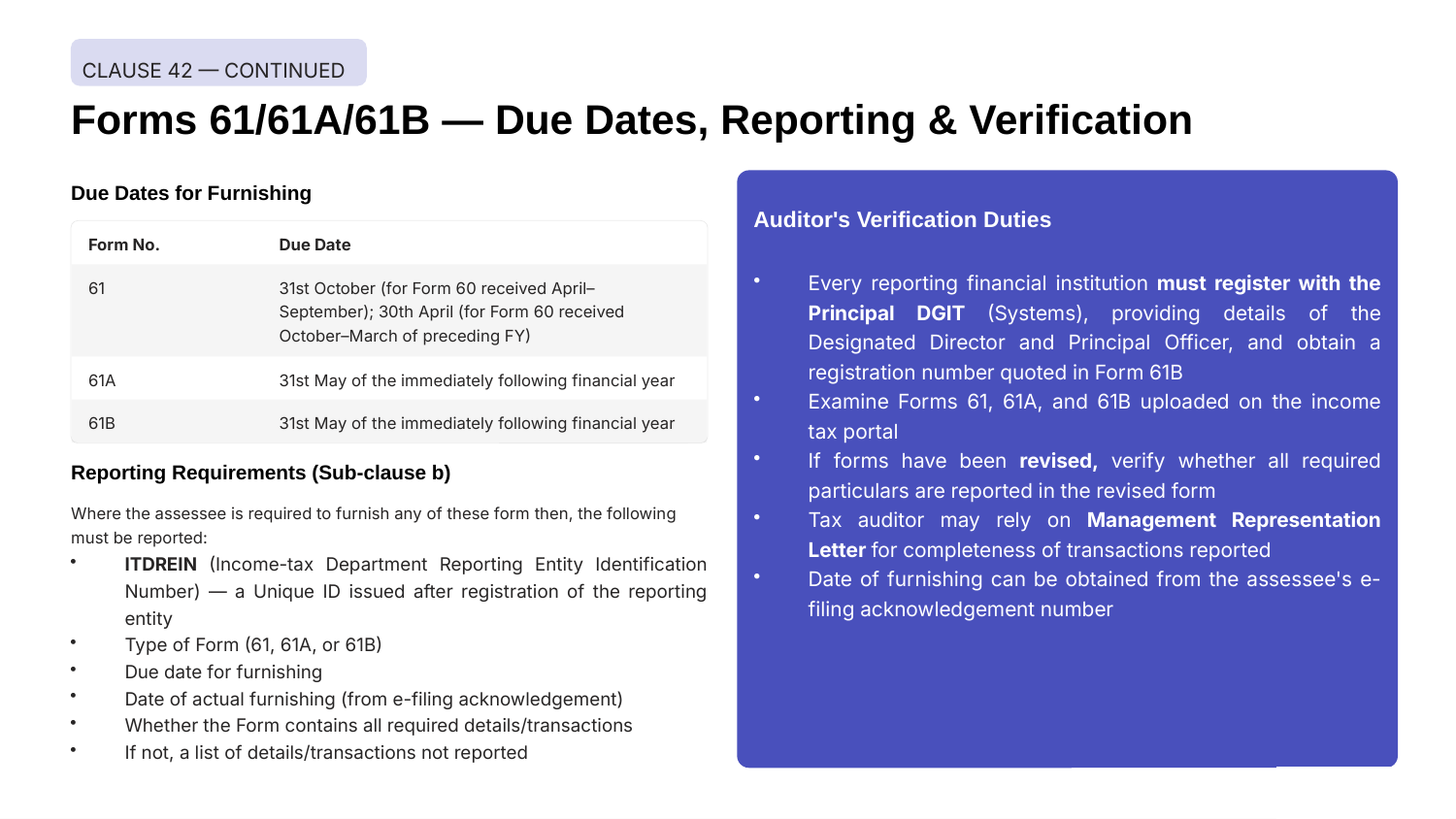

CLAUSE 42 — CONTINUED
Forms 61/61A/61B — Due Dates, Reporting & Verification

Due Dates for Furnishing
Auditor's Verification Duties

Form No.
Due Date

Every reporting financial institution must register with the Principal DGIT (Systems), providing details of the Designated Director and Principal Officer, and obtain a registration number quoted in Form 61B
Examine Forms 61, 61A, and 61B uploaded on the income tax portal
If forms have been revised, verify whether all required particulars are reported in the revised form
Tax auditor may rely on Management Representation Letter for completeness of transactions reported
Date of furnishing can be obtained from the assessee's e-filing acknowledgement number
61
31st October (for Form 60 received April–September); 30th April (for Form 60 received October–March of preceding FY)

61A
31st May of the immediately following financial year

61B
31st May of the immediately following financial year
Reporting Requirements (Sub-clause b)
Where the assessee is required to furnish any of these form then, the following must be reported:
ITDREIN (Income-tax Department Reporting Entity Identification Number) — a Unique ID issued after registration of the reporting entity
Type of Form (61, 61A, or 61B)
Due date for furnishing
Date of actual furnishing (from e-filing acknowledgement)
Whether the Form contains all required details/transactions
If not, a list of details/transactions not reported